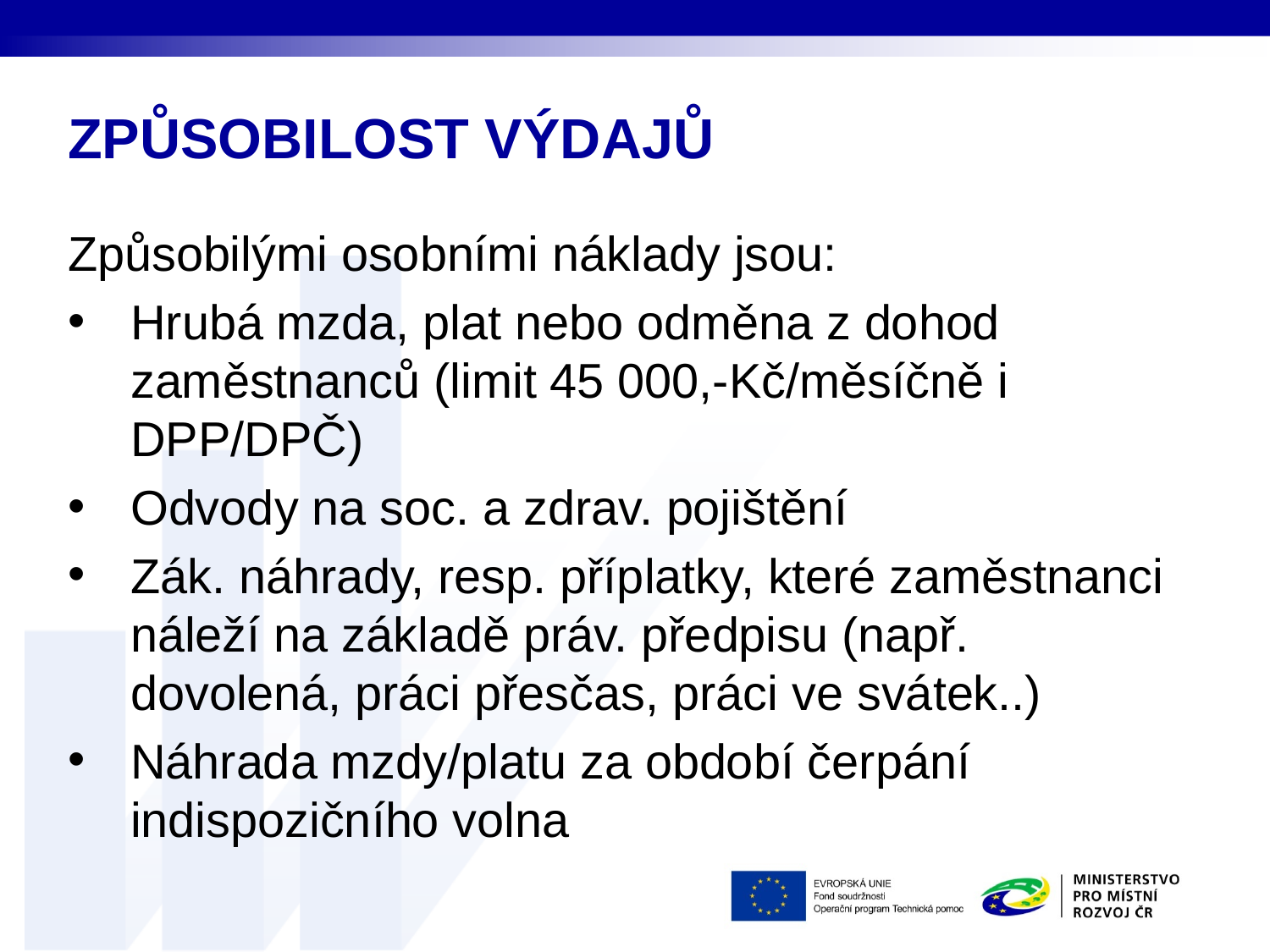

# ZPŮSOBILOST VÝDAJŮ
Způsobilými osobními náklady jsou:
Hrubá mzda, plat nebo odměna z dohod zaměstnanců (limit 45 000,-Kč/měsíčně i DPP/DPČ)
Odvody na soc. a zdrav. pojištění
Zák. náhrady, resp. příplatky, které zaměstnanci náleží na základě práv. předpisu (např. dovolená, práci přesčas, práci ve svátek..)
Náhrada mzdy/platu za období čerpání indispozičního volna